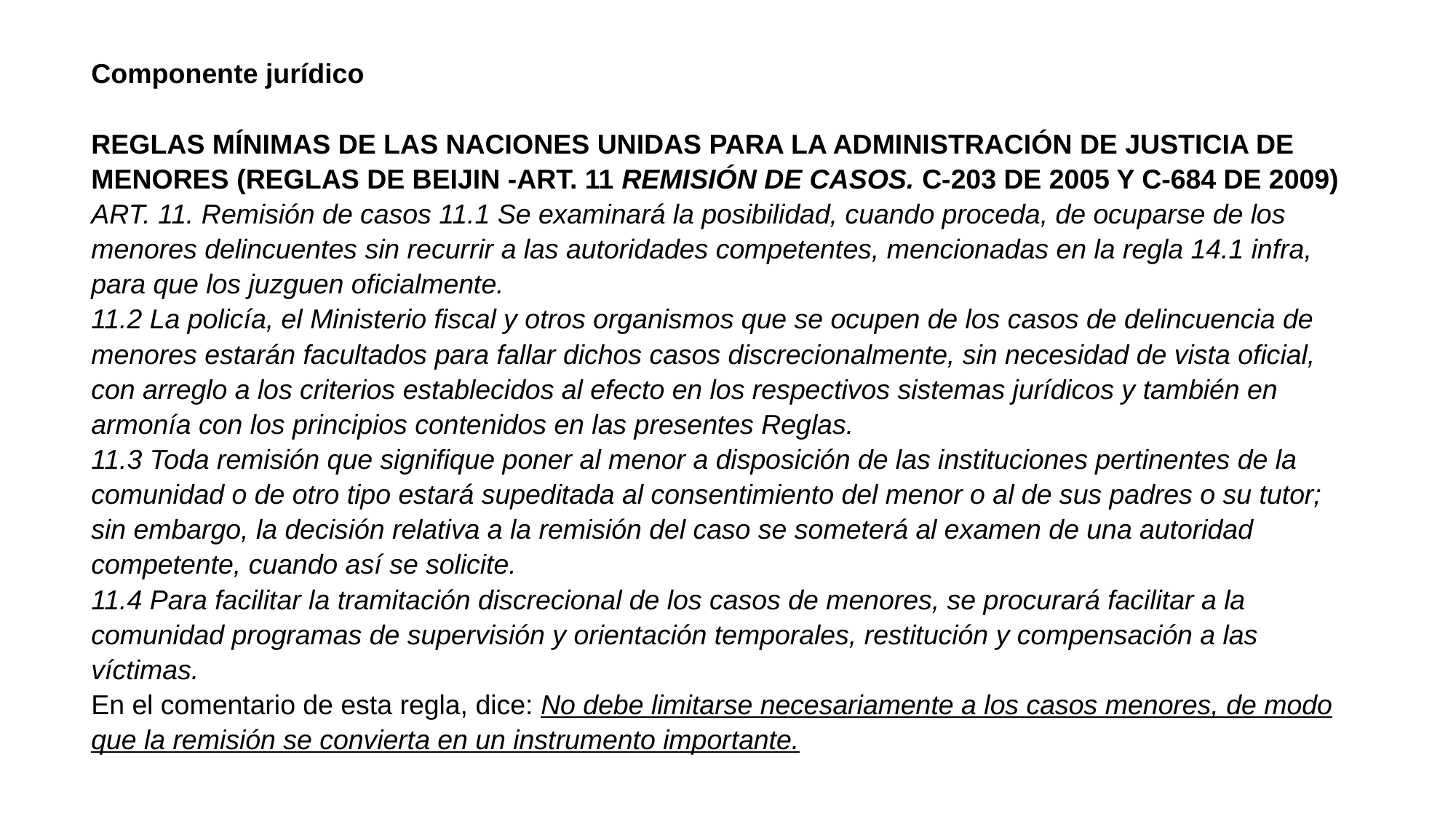

Componente jurídico

REGLAS MÍNIMAS DE LAS NACIONES UNIDAS PARA LA ADMINISTRACIÓN DE JUSTICIA DE MENORES (REGLAS DE BEIJIN -ART. 11 REMISIÓN DE CASOS. C-203 DE 2005 Y C-684 DE 2009)
ART. 11. Remisión de casos 11.1 Se examinará la posibilidad, cuando proceda, de ocuparse de los menores delincuentes sin recurrir a las autoridades competentes, mencionadas en la regla 14.1 infra, para que los juzguen oficialmente.
11.2 La policía, el Ministerio fiscal y otros organismos que se ocupen de los casos de delincuencia de menores estarán facultados para fallar dichos casos discrecionalmente, sin necesidad de vista oficial, con arreglo a los criterios establecidos al efecto en los respectivos sistemas jurídicos y también en armonía con los principios contenidos en las presentes Reglas.
11.3 Toda remisión que signifique poner al menor a disposición de las instituciones pertinentes de la comunidad o de otro tipo estará supeditada al consentimiento del menor o al de sus padres o su tutor; sin embargo, la decisión relativa a la remisión del caso se someterá al examen de una autoridad competente, cuando así se solicite.
11.4 Para facilitar la tramitación discrecional de los casos de menores, se procurará facilitar a la comunidad programas de supervisión y orientación temporales, restitución y compensación a las víctimas.
En el comentario de esta regla, dice: No debe limitarse necesariamente a los casos menores, de modo que la remisión se convierta en un instrumento importante.